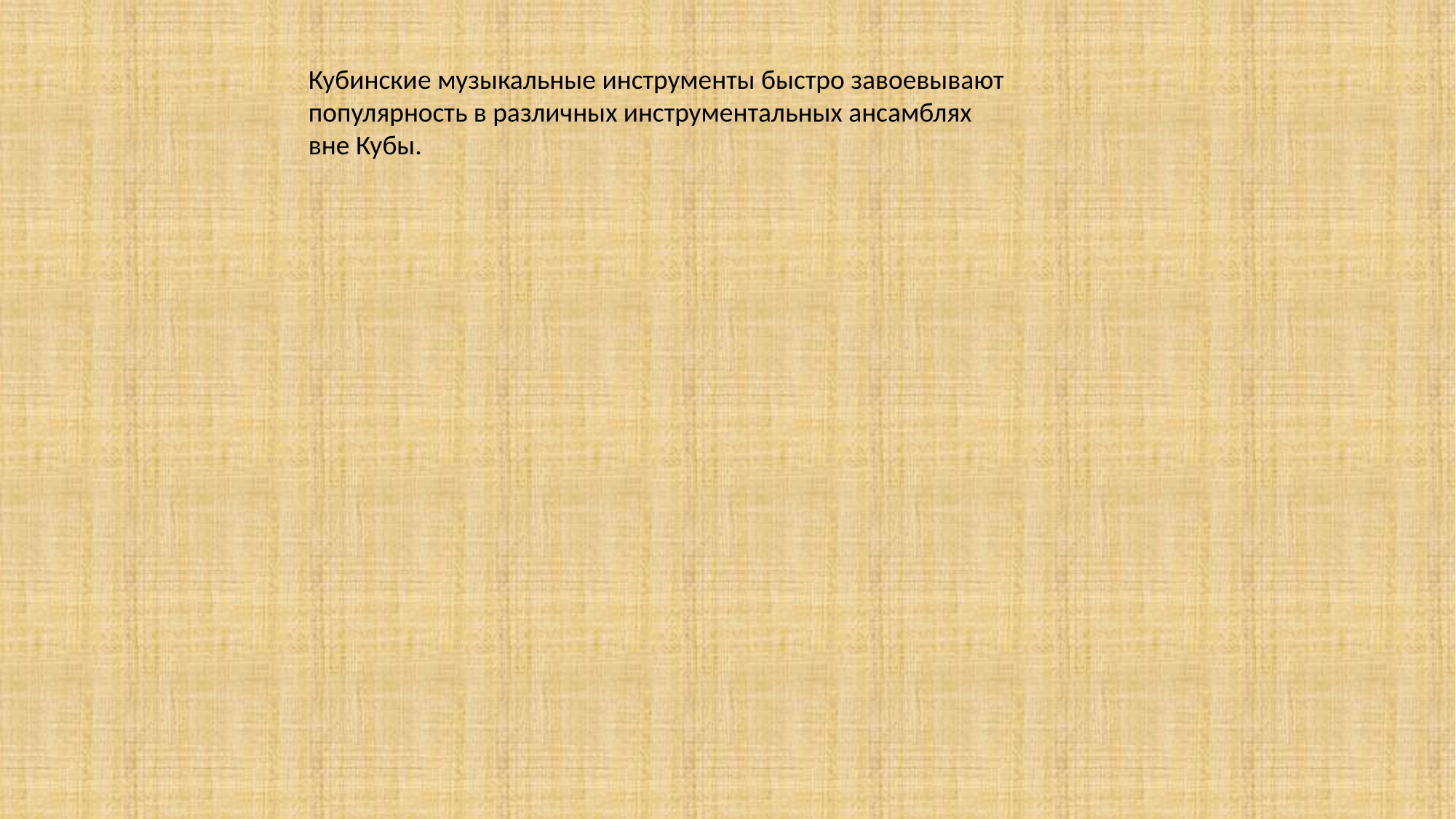

Кубинские музыкальные инструменты быстро завоевывают популярность в различных инструментальных ансамблях вне Кубы.